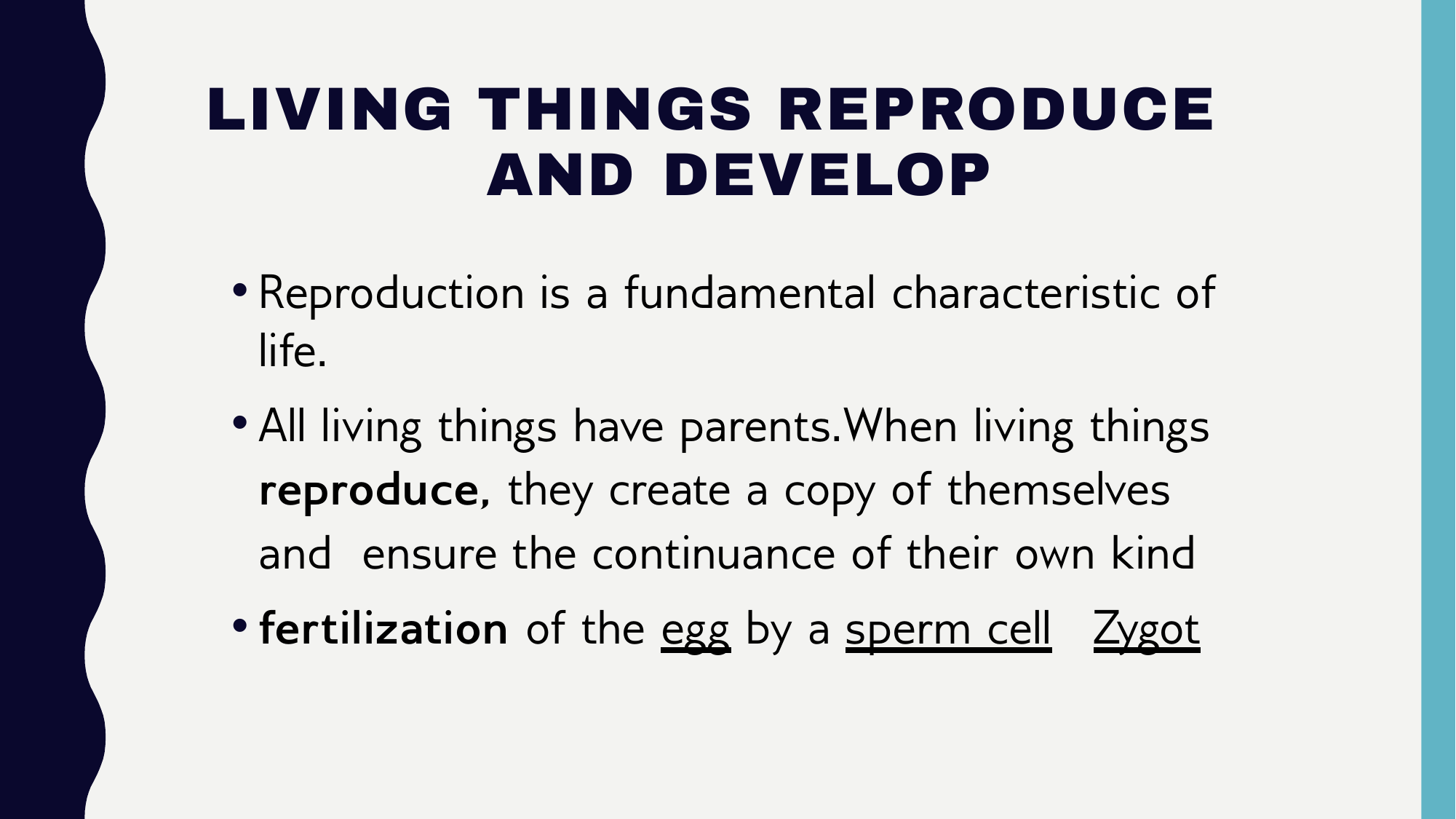

# LIVING THINGS REPRODUCE  AND DEVELOP
Reproduction is a fundamental characteristic of life.
All living things have parents.When living things  reproduce, they create a copy of themselves and  ensure the continuance of their own kind
fertilization of the egg by a sperm cell	Zygot